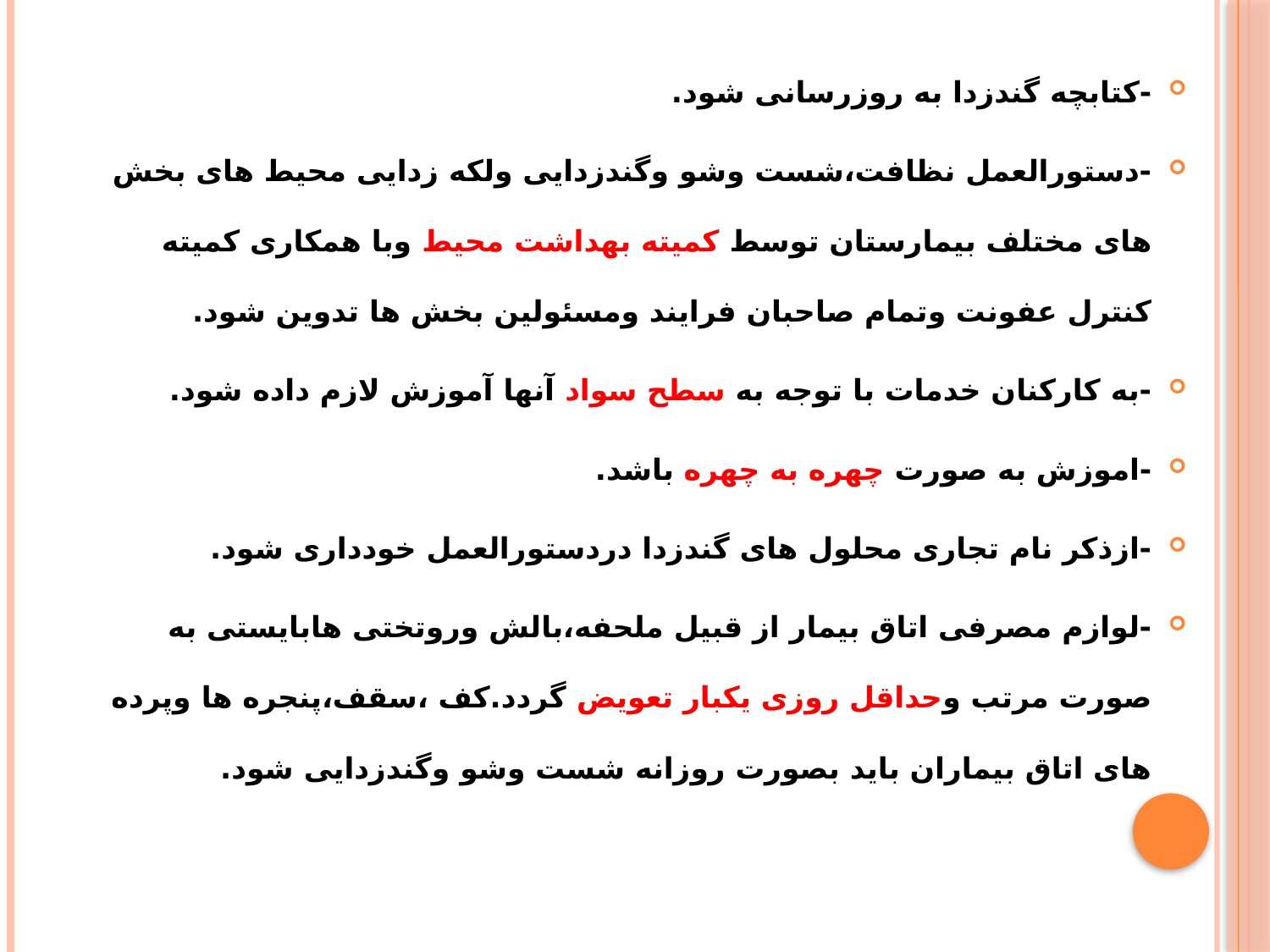

-کتابچه گندزدا به روزرسانی شود.
-دستورالعمل نظافت،شست وشو وگندزدایی ولکه زدایی محیط های بخش های مختلف بیمارستان توسط کمیته بهداشت محیط وبا همکاری کمیته کنترل عفونت وتمام صاحبان فرایند ومسئولین بخش ها تدوین شود.
-به کارکنان خدمات با توجه به سطح سواد آنها آموزش لازم داده شود.
-اموزش به صورت چهره به چهره باشد.
-ازذکر نام تجاری محلول های گندزدا دردستورالعمل خودداری شود.
-لوازم مصرفی اتاق بیمار از قبیل ملحفه،بالش وروتختی هابایستی به صورت مرتب وحداقل روزی یکبار تعویض گردد.کف ،سقف،پنجره ها وپرده های اتاق بیماران باید بصورت روزانه شست وشو وگندزدایی شود.